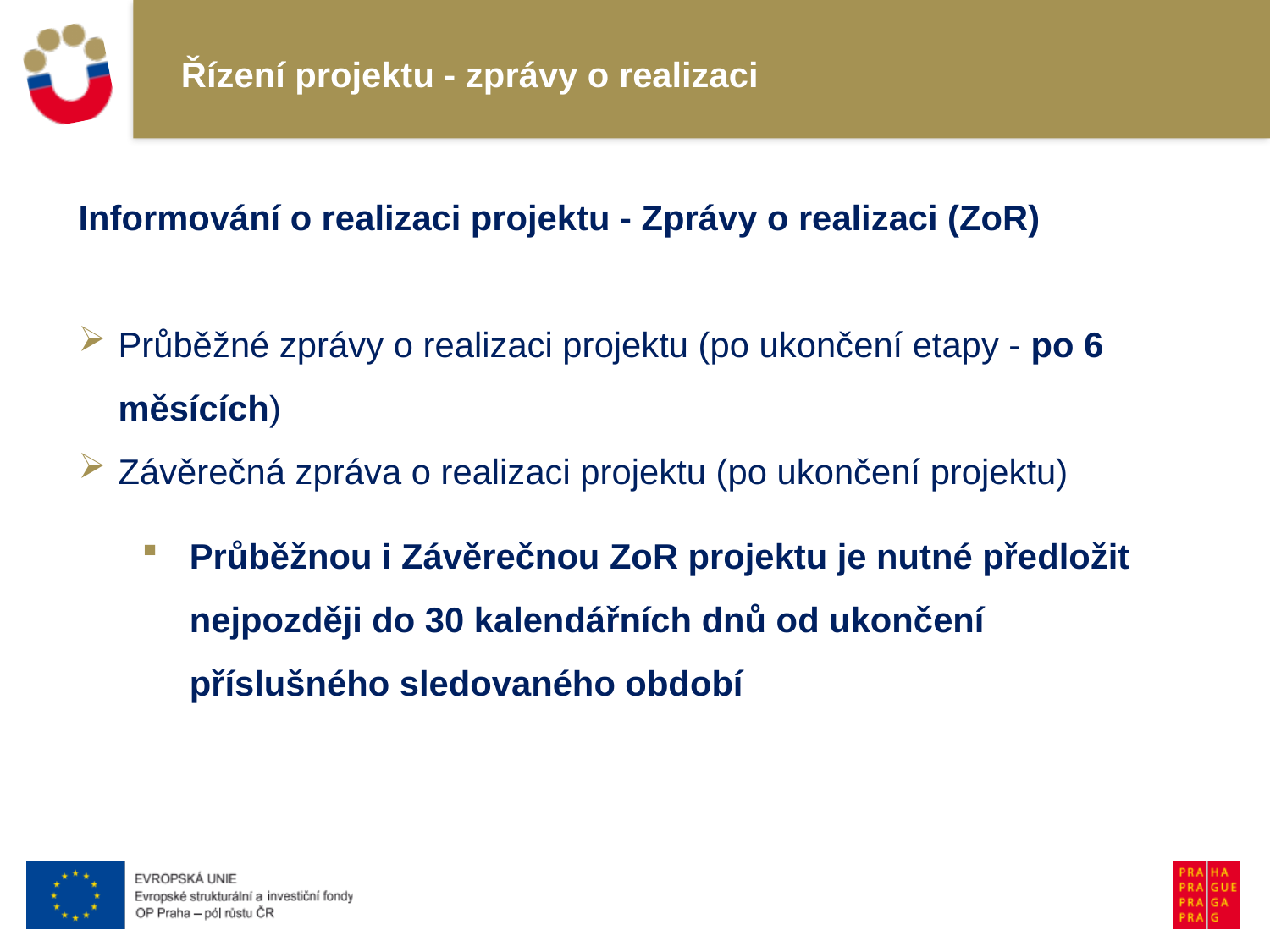

# Řízení projektu - zprávy o realizaci

Informování o realizaci projektu - Zprávy o realizaci (ZoR)

Průběžné zprávy o realizaci projektu (po ukončení etapy - po 6 měsících)
Závěrečná zpráva o realizaci projektu (po ukončení projektu)
Průběžnou i Závěrečnou ZoR projektu je nutné předložit nejpozději do 30 kalendářních dnů od ukončení příslušného sledovaného období